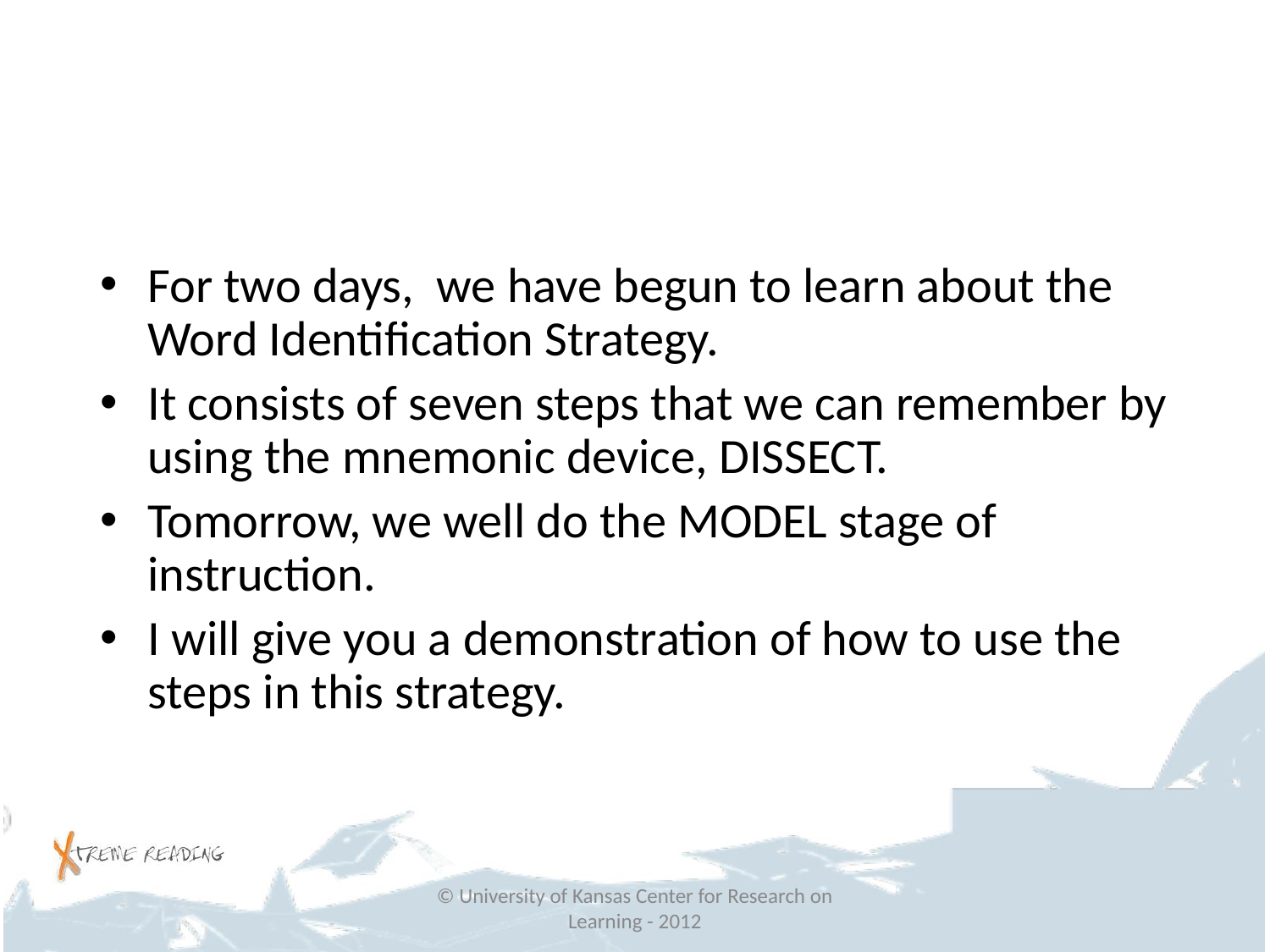

#
For two days,  we have begun to learn about the Word Identification Strategy.
It consists of seven steps that we can remember by using the mnemonic device, DISSECT.
Tomorrow, we well do the MODEL stage of instruction.
I will give you a demonstration of how to use the steps in this strategy.

© University of Kansas Center for Research on Learning - 2012